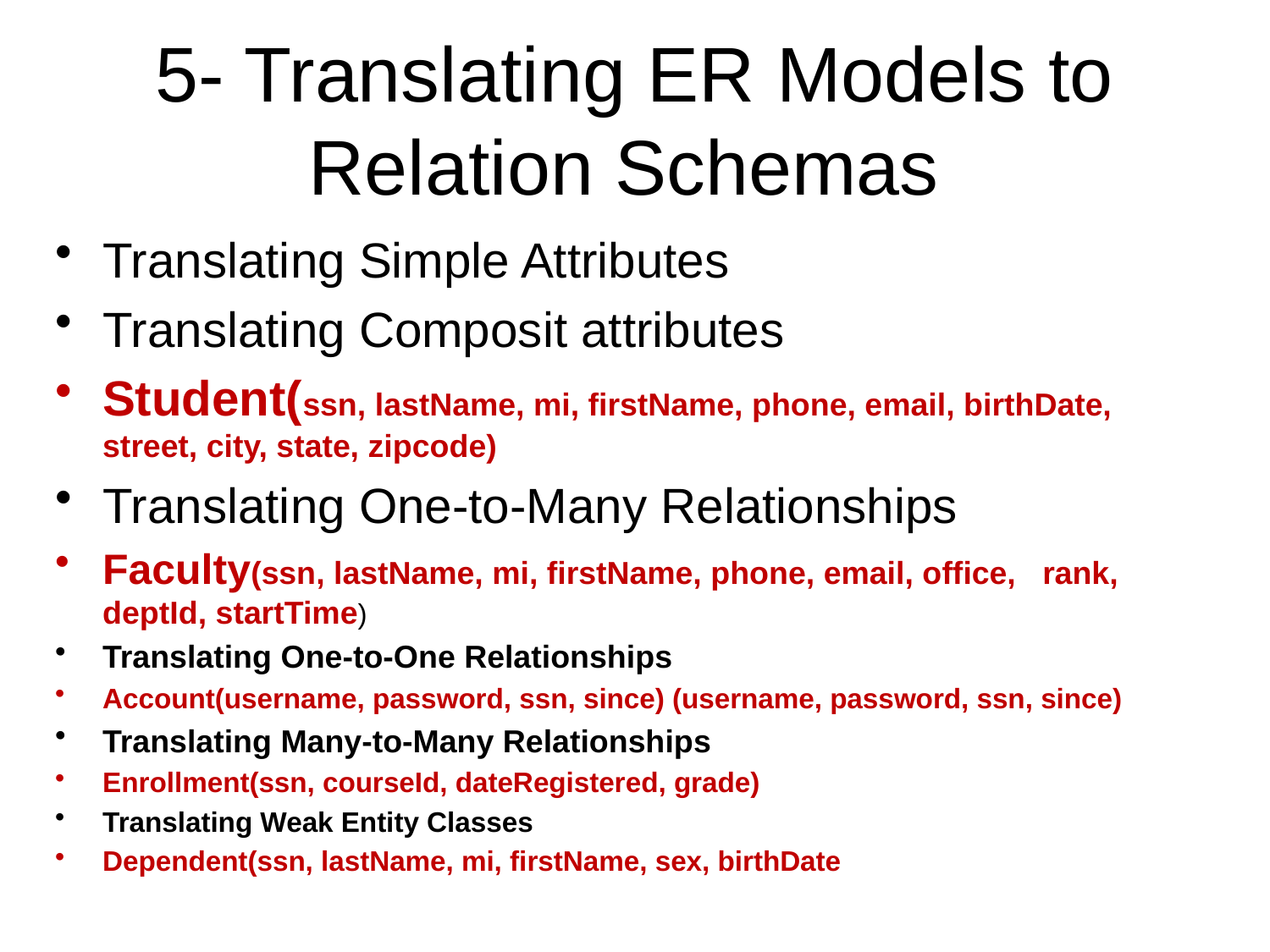

# 5- Translating ER Models to Relation Schemas
Translating Simple Attributes
Translating Composit attributes
Student(ssn, lastName, mi, firstName, phone, email, birthDate,    street, city, state, zipcode)
Translating One-to-Many Relationships
Faculty(ssn, lastName, mi, firstName, phone, email, office,   rank, deptId, startTime)
Translating One-to-One Relationships
Account(username, password, ssn, since) (username, password, ssn, since)
Translating Many-to-Many Relationships
Enrollment(ssn, courseId, dateRegistered, grade)
Translating Weak Entity Classes
Dependent(ssn, lastName, mi, firstName, sex, birthDate